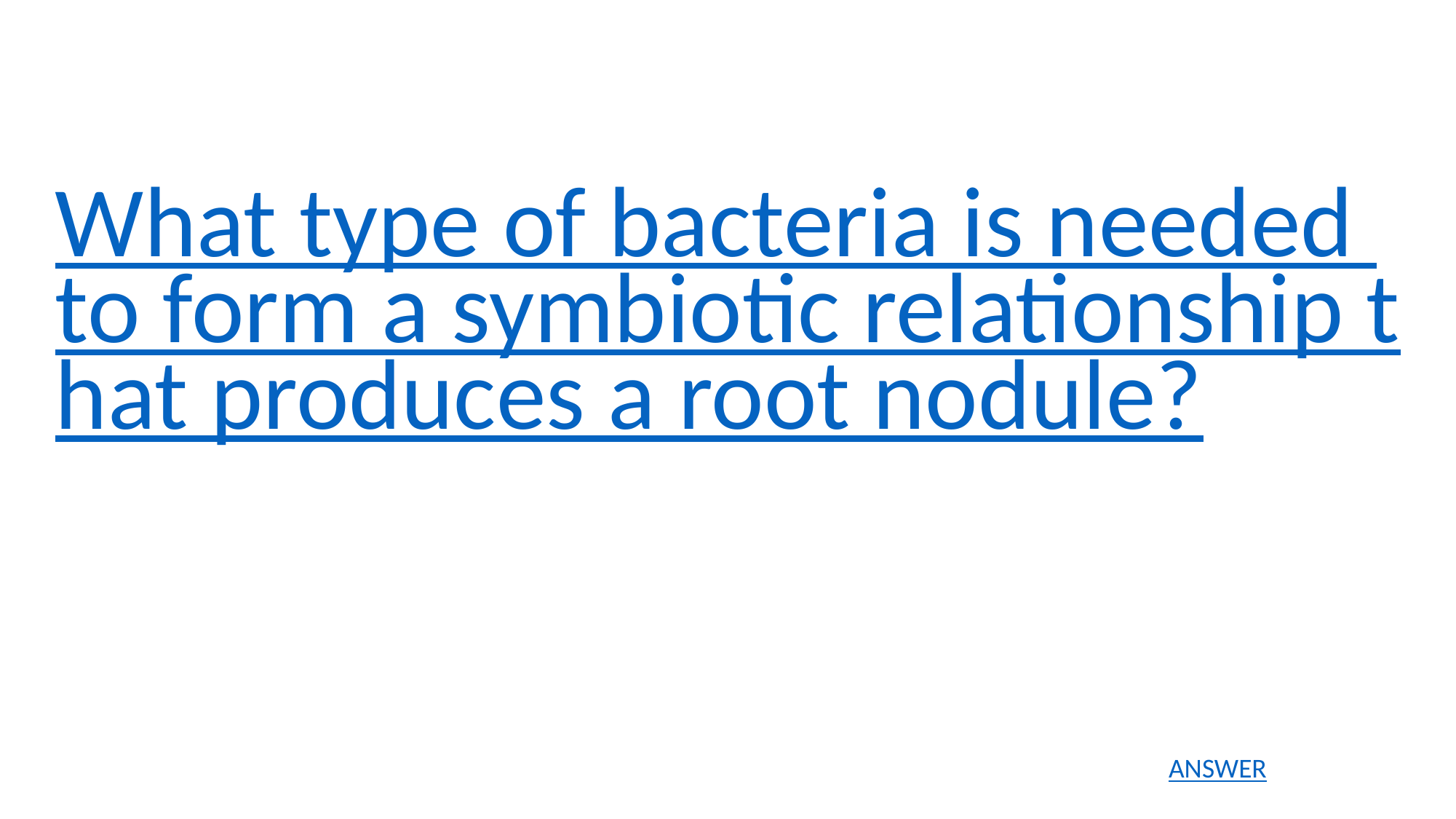

What type of bacteria is needed to form a symbiotic relationship that produces a root nodule?
ANSWER